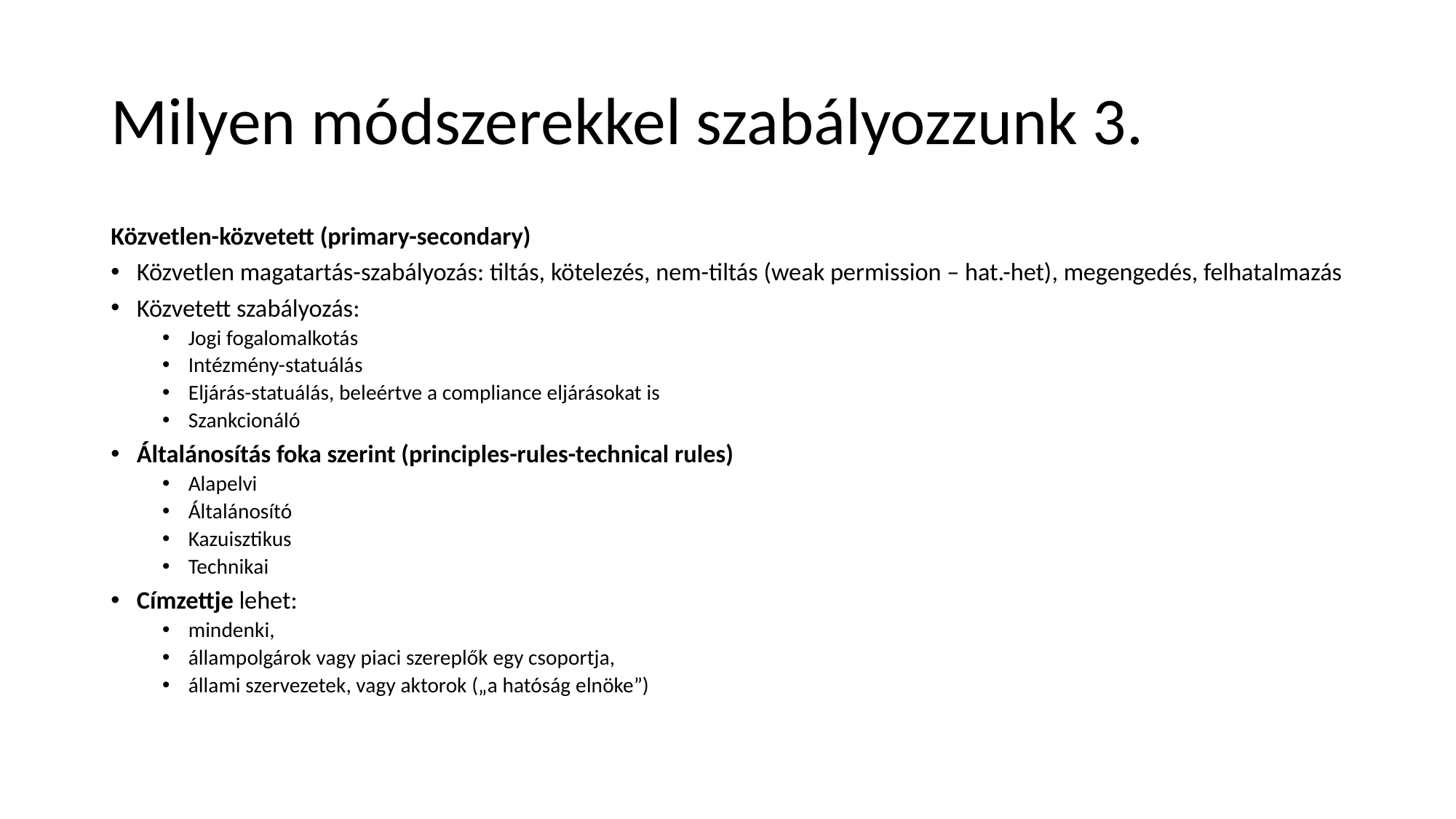

# Milyen módszerekkel szabályozzunk 3.
Közvetlen-közvetett (primary-secondary)
Közvetlen magatartás-szabályozás: tiltás, kötelezés, nem-tiltás (weak permission – hat.-het), megengedés, felhatalmazás
Közvetett szabályozás:
Jogi fogalomalkotás
Intézmény-statuálás
Eljárás-statuálás, beleértve a compliance eljárásokat is
Szankcionáló
Általánosítás foka szerint (principles-rules-technical rules)
Alapelvi
Általánosító
Kazuisztikus
Technikai
Címzettje lehet:
mindenki,
állampolgárok vagy piaci szereplők egy csoportja,
állami szervezetek, vagy aktorok („a hatóság elnöke”)